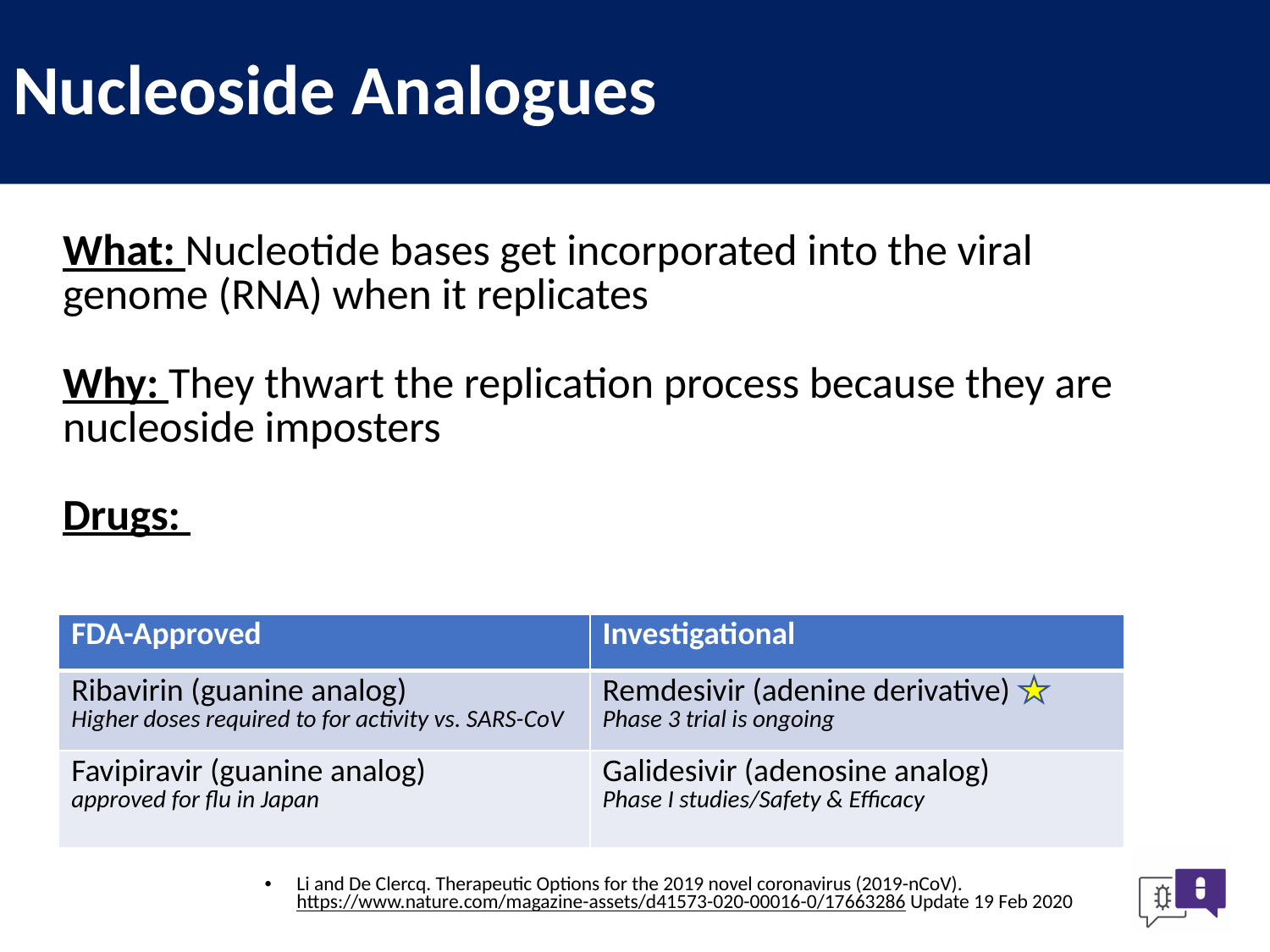

Nucleoside Analogues
| What: Nucleotide bases get incorporated into the viral genome (RNA) when it replicates Why: They thwart the replication process because they are nucleoside imposters Drugs: |
| --- |
|  |
|  |
|  |

| FDA-Approved | Investigational |
| --- | --- |
| Ribavirin (guanine analog) Higher doses required to for activity vs. SARS-CoV | Remdesivir (adenine derivative) Phase 3 trial is ongoing |
| Favipiravir (guanine analog) approved for flu in Japan | Galidesivir (adenosine analog) Phase I studies/Safety & Efficacy |

Li and De Clercq. Therapeutic Options for the 2019 novel coronavirus (2019-nCoV).
https://www.nature.com/magazine-assets/d41573-020-00016-0/17663286 Update 19 Feb 2020